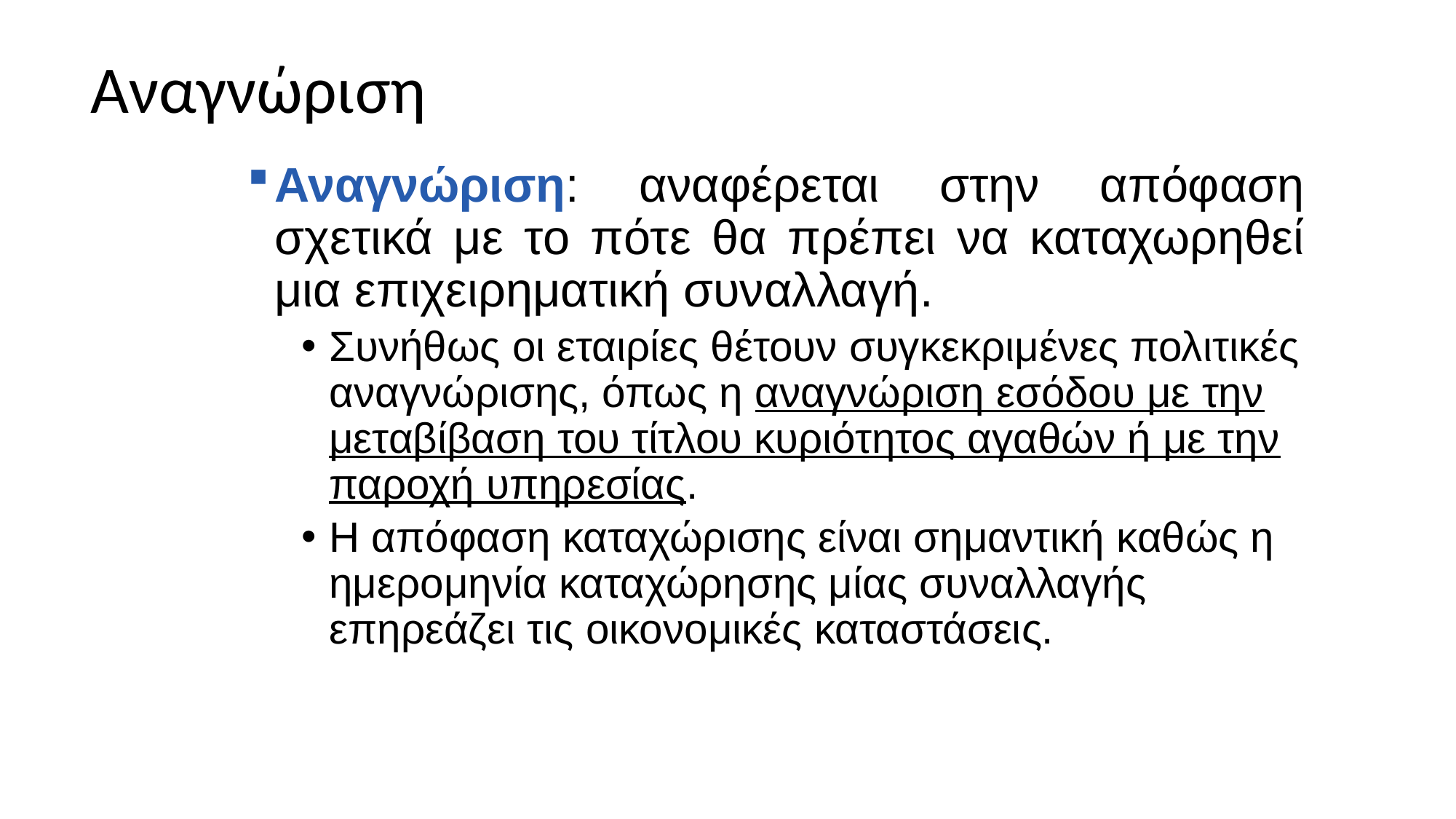

# Αναγνώριση
Αναγνώριση: αναφέρεται στην απόφαση σχετικά με το πότε θα πρέπει να καταχωρηθεί μια επιχειρηματική συναλλαγή.
Συνήθως οι εταιρίες θέτουν συγκεκριμένες πολιτικές αναγνώρισης, όπως η αναγνώριση εσόδου με την μεταβίβαση του τίτλου κυριότητος αγαθών ή με την παροχή υπηρεσίας.
Η απόφαση καταχώρισης είναι σημαντική καθώς η ημερομηνία καταχώρησης μίας συναλλαγής επηρεάζει τις οικονομικές καταστάσεις.